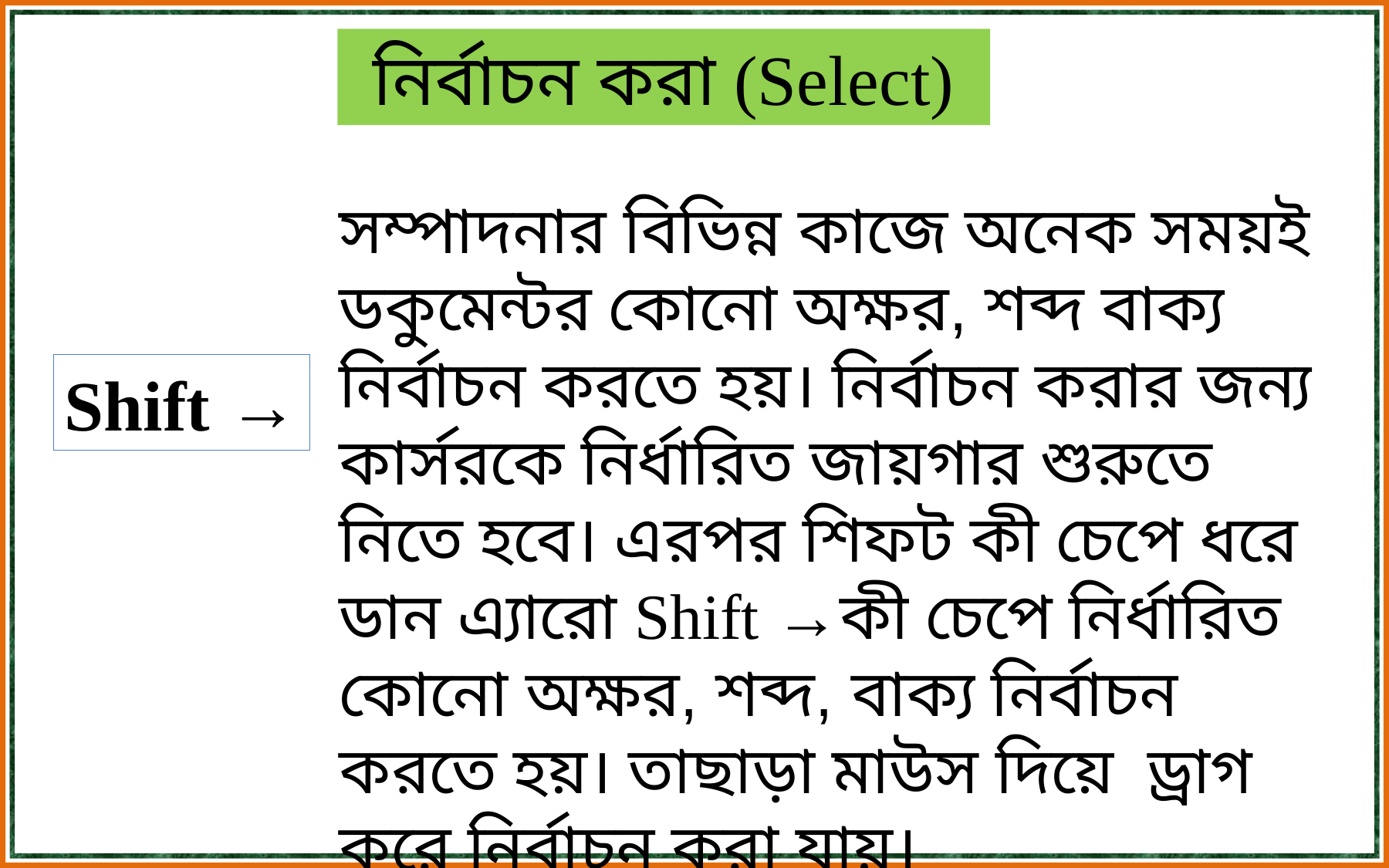

নির্বাচন করা (Select)
সম্পাদনার বিভিন্ন কাজে অনেক সময়ই ডকুমেন্টর কোনো অক্ষর, শব্দ বাক্য নির্বাচন করতে হয়। নির্বাচন করার জন্য কার্সরকে নির্ধারিত জায়গার শুরুতে নিতে হবে। এরপর শিফট কী চেপে ধরে ডান এ্যারো Shift →কী চেপে নির্ধারিত কোনো অক্ষর, শব্দ, বাক্য নির্বাচন করতে হয়। তাছাড়া মাউস দিয়ে  ড্রাগ করে নির্বাচন করা যায়।
Shift →